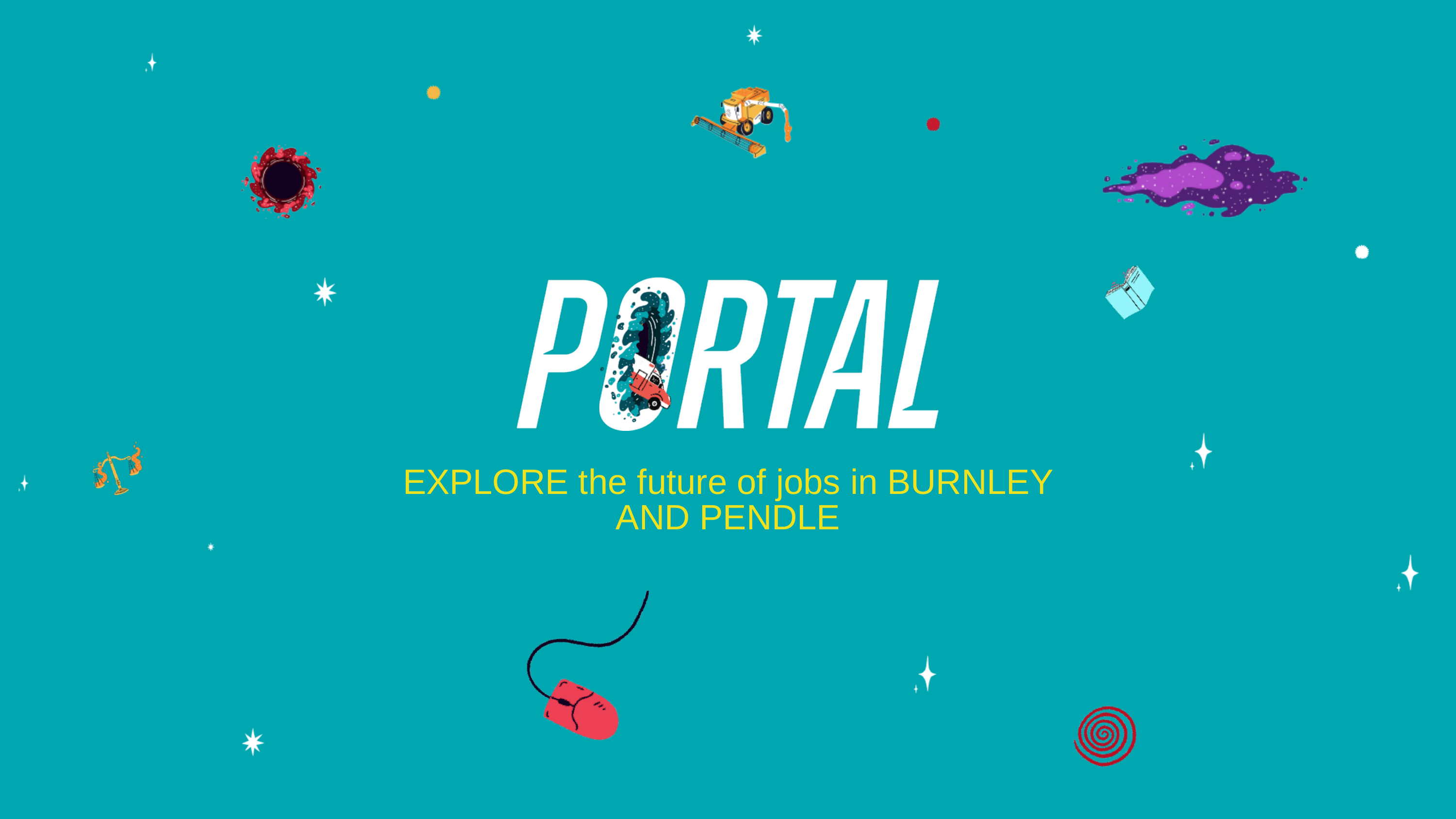

EXPLORE the future of jobs in BURNLEY AND PENDLE